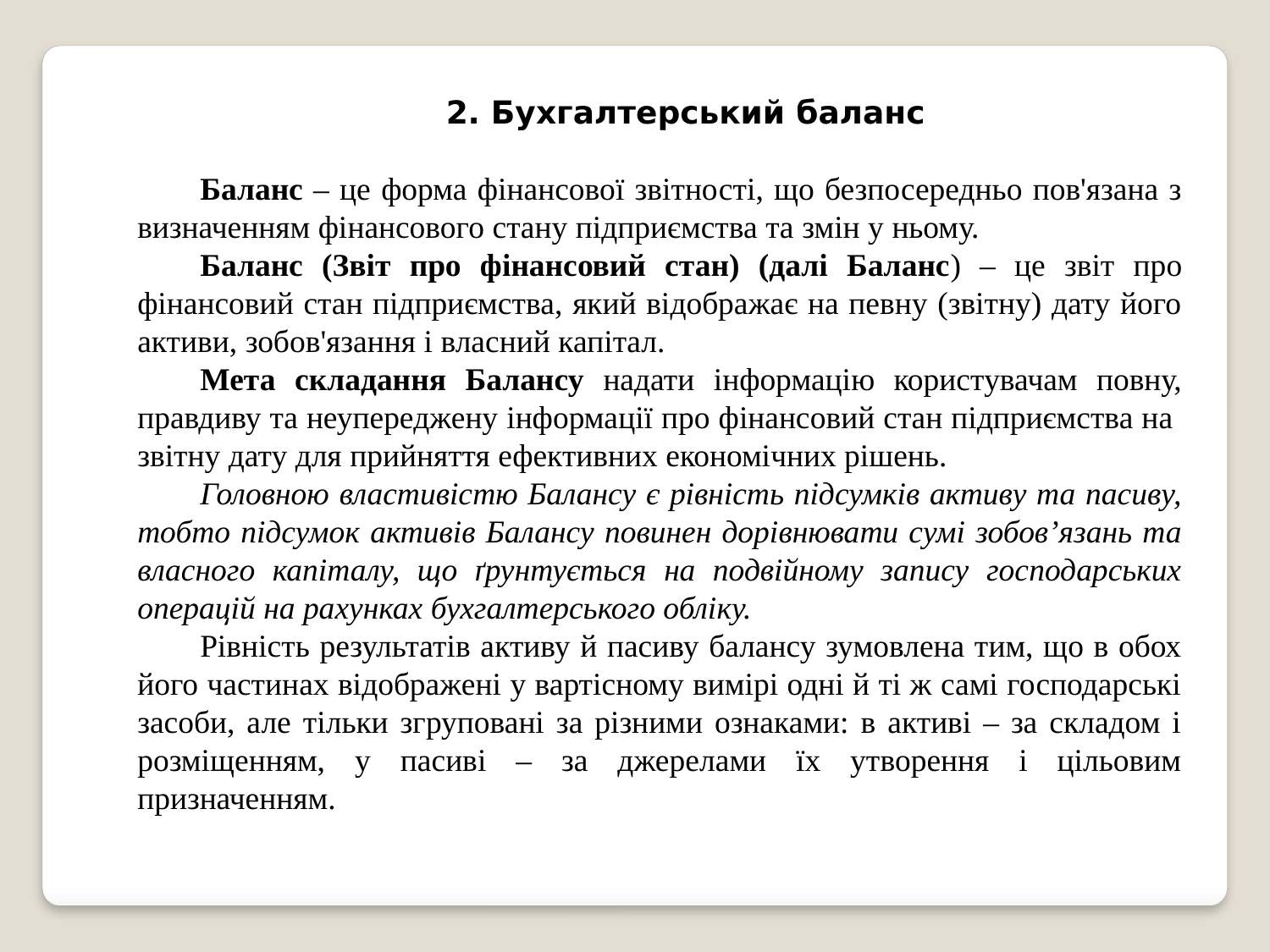

2. Бухгалтерський баланс

Баланс – це форма фінансової звітності, що безпосередньо пов'язана з визначенням фінансового стану підприємства та змін у ньому.
Баланс (Звіт про фінансовий стан) (далі Баланс) – це звіт про фінансовий стан підприємства, який відображає на певну (звітну) дату його активи, зобов'язання і власний капітал.
Мета складання Балансу надати інформацію користувачам повну, правдиву та неупереджену інформації про фінансовий стан підприємства на  звітну дату для прийняття ефективних економічних рішень.
Головною властивістю Балансу є рівність підсумків активу та пасиву, тобто підсумок активів Балансу повинен дорівнювати сумі зобов’язань та власного капіталу, що ґрунтується на подвійному запису господарських операцій на рахунках бухгалтерського обліку.
Рівність результатів активу й пасиву балансу зумовлена тим, що в обох його частинах відображені у вартісному вимірі одні й ті ж самі господарські засоби, але тільки згруповані за різними ознаками: в активі – за складом і розміщенням, у пасиві – за джерелами їх утворення і цільовим призначенням.